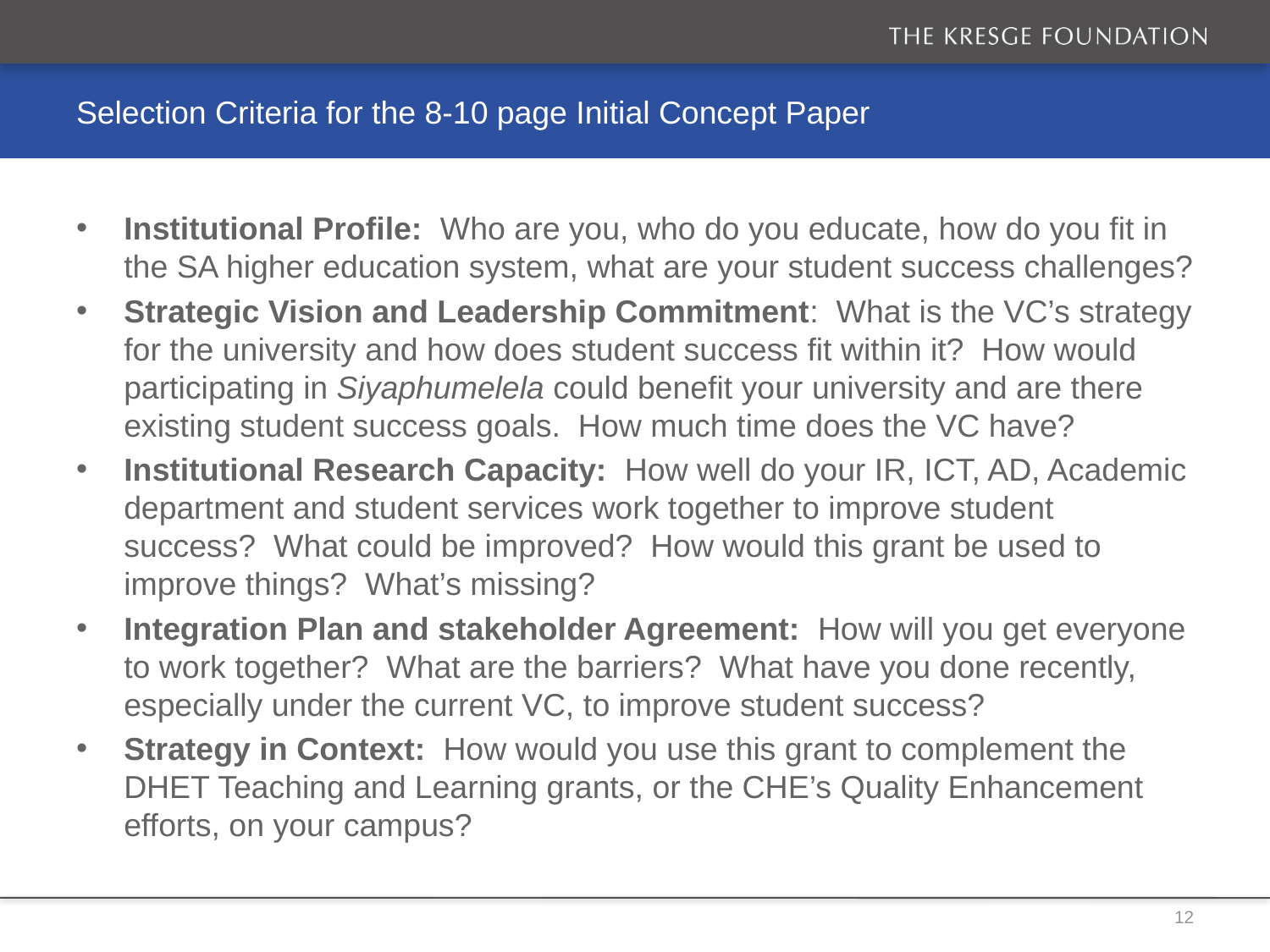

# Selection Criteria for the 8-10 page Initial Concept Paper
Institutional Profile:  Who are you, who do you educate, how do you fit in the SA higher education system, what are your student success challenges?
Strategic Vision and Leadership Commitment:  What is the VC’s strategy for the university and how does student success fit within it?  How would participating in Siyaphumelela could benefit your university and are there existing student success goals.  How much time does the VC have?
Institutional Research Capacity:  How well do your IR, ICT, AD, Academic department and student services work together to improve student success?  What could be improved?  How would this grant be used to improve things?  What’s missing?
Integration Plan and stakeholder Agreement:  How will you get everyone to work together?  What are the barriers?  What have you done recently, especially under the current VC, to improve student success?
Strategy in Context:  How would you use this grant to complement the DHET Teaching and Learning grants, or the CHE’s Quality Enhancement efforts, on your campus?
12